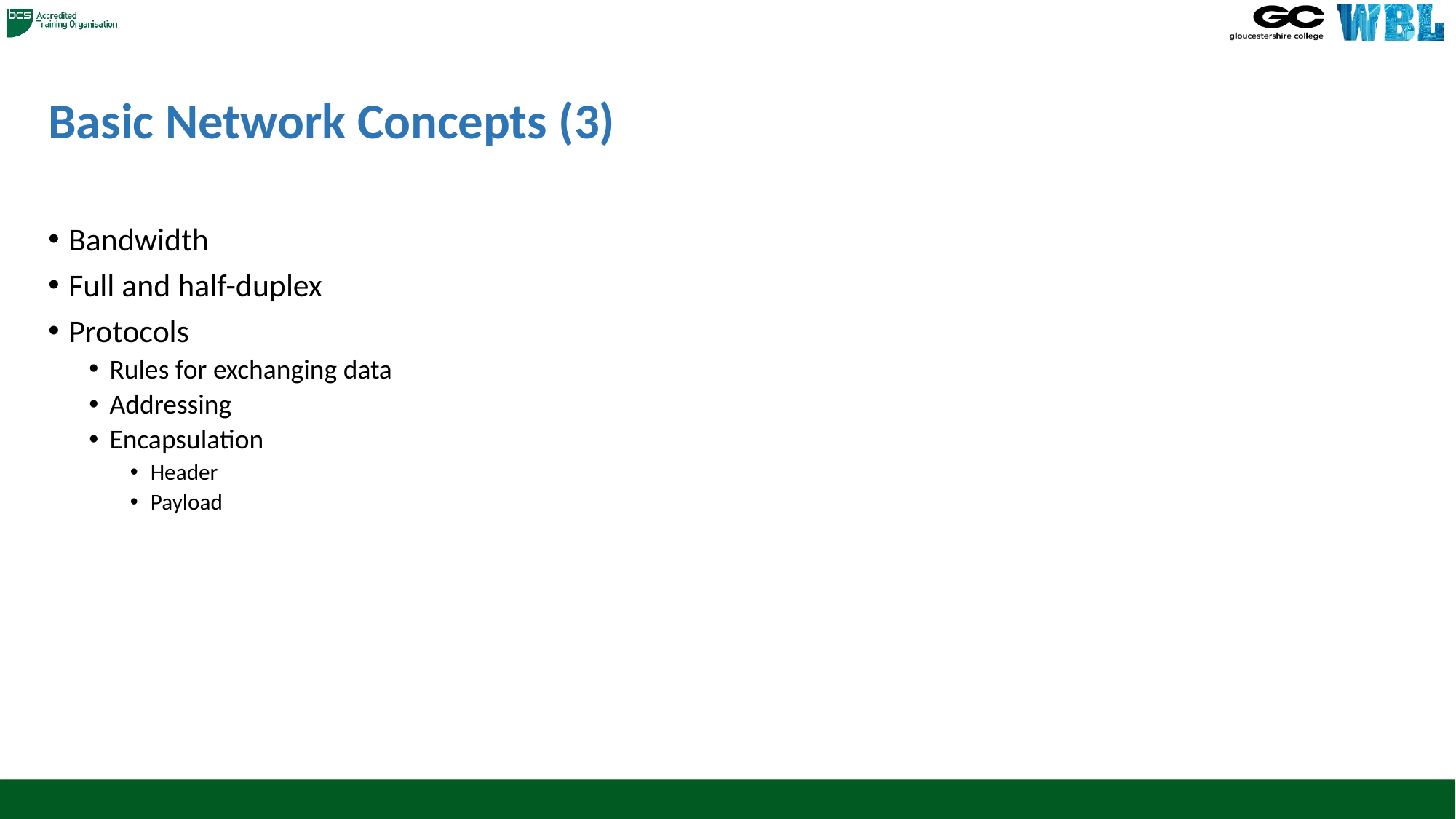

# Basic Network Concepts (3)
Bandwidth
Full and half-duplex
Protocols
Rules for exchanging data
Addressing
Encapsulation
Header
Payload